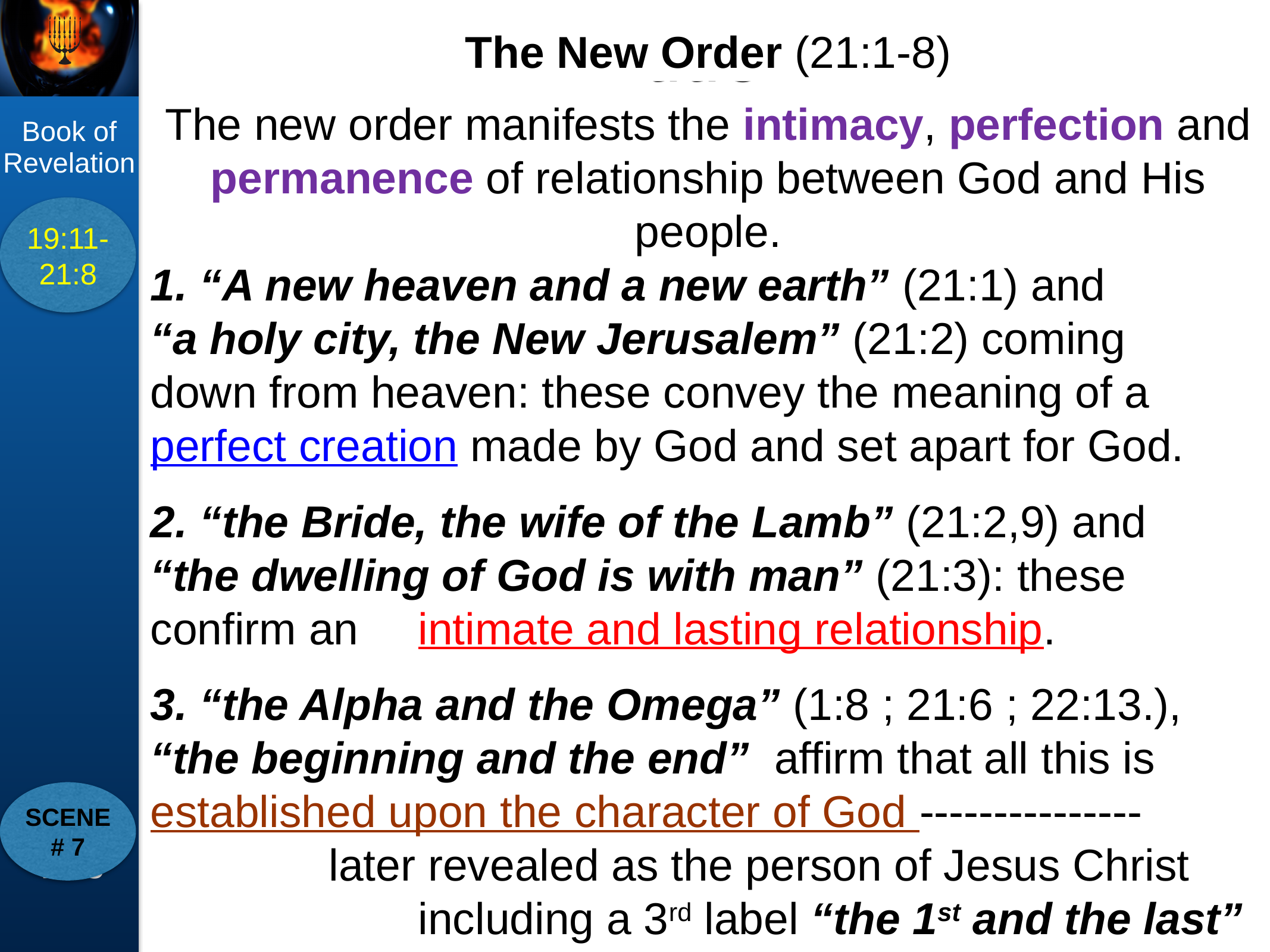

The New Order (21:1-8)
The new order manifests the intimacy, perfection and permanence of relationship between God and His people.
1. “A new heaven and a new earth” (21:1) and 		“a holy city, the New Jerusalem” (21:2) coming 	down from heaven: these convey the meaning of a 	perfect creation made by God and set apart for God.
2. “the Bride, the wife of the Lamb” (21:2,9) and 	“the dwelling of God is with man” (21:3): these 	confirm an 	intimate and lasting relationship.
3. “the Alpha and the Omega” (1:8 ; 21:6 ; 22:13.), 	“the beginning and the end”  affirm that all this is 	established upon the character of God --------------- 			later revealed as the person of Jesus Christ 				including a 3rd label “the 1st and the last” (22:13)
19:11-21:8
SCENE # 7